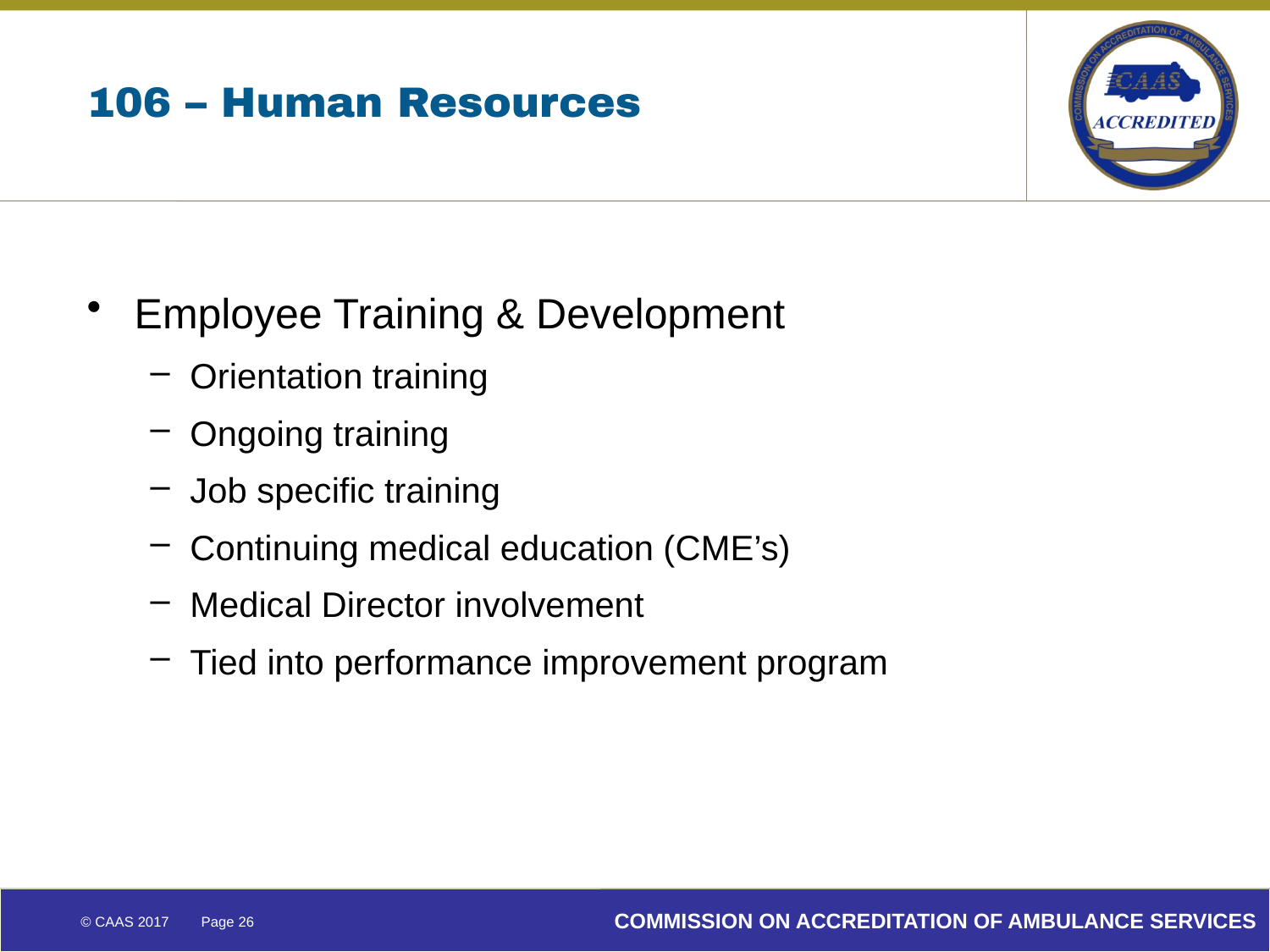

# 106 – Human Resources
Employee Training & Development
Orientation training
Ongoing training
Job specific training
Continuing medical education (CME’s)
Medical Director involvement
Tied into performance improvement program